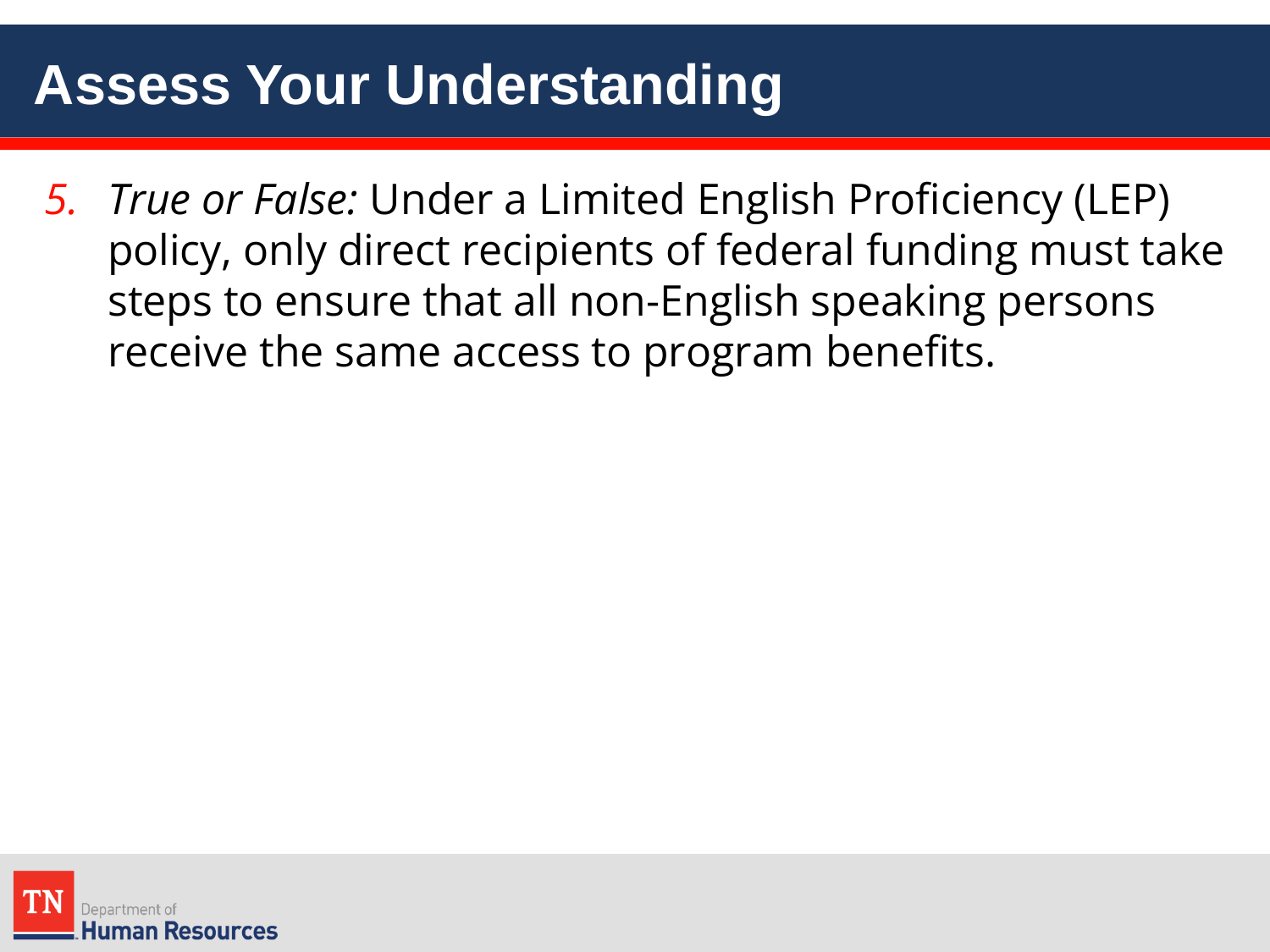

# Assess Your Understanding
True or False: Under a Limited English Proficiency (LEP) policy, only direct recipients of federal funding must take steps to ensure that all non-English speaking persons receive the same access to program benefits.